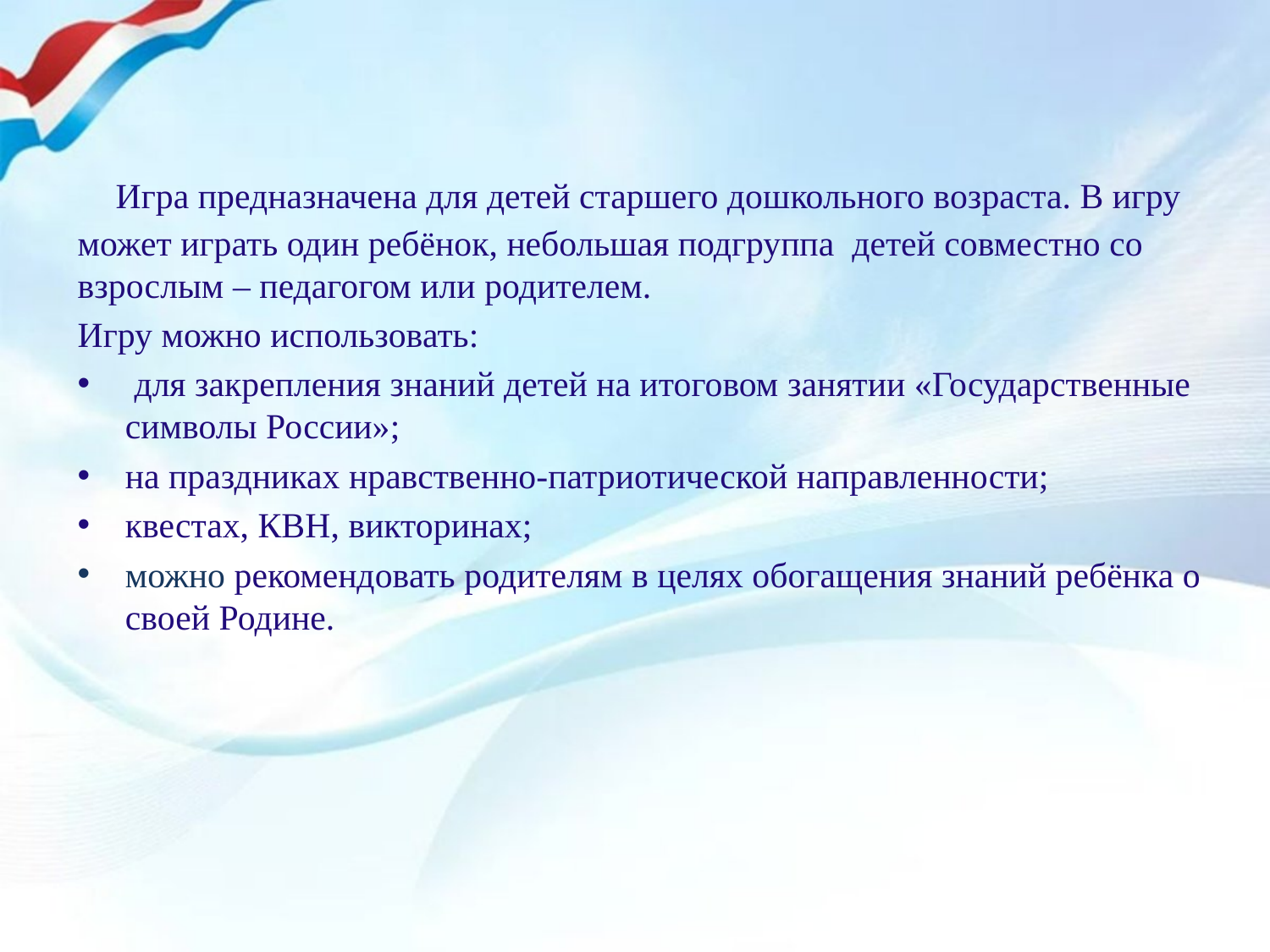

Игра предназначена для детей старшего дошкольного возраста. В игру может играть один ребёнок, небольшая подгруппа  детей совместно со взрослым – педагогом или родителем.
Игру можно использовать:
 для закрепления знаний детей на итоговом занятии «Государственные символы России»;
на праздниках нравственно-патриотической направленности;
квестах, КВН, викторинах;
можно рекомендовать родителям в целях обогащения знаний ребёнка о своей Родине.